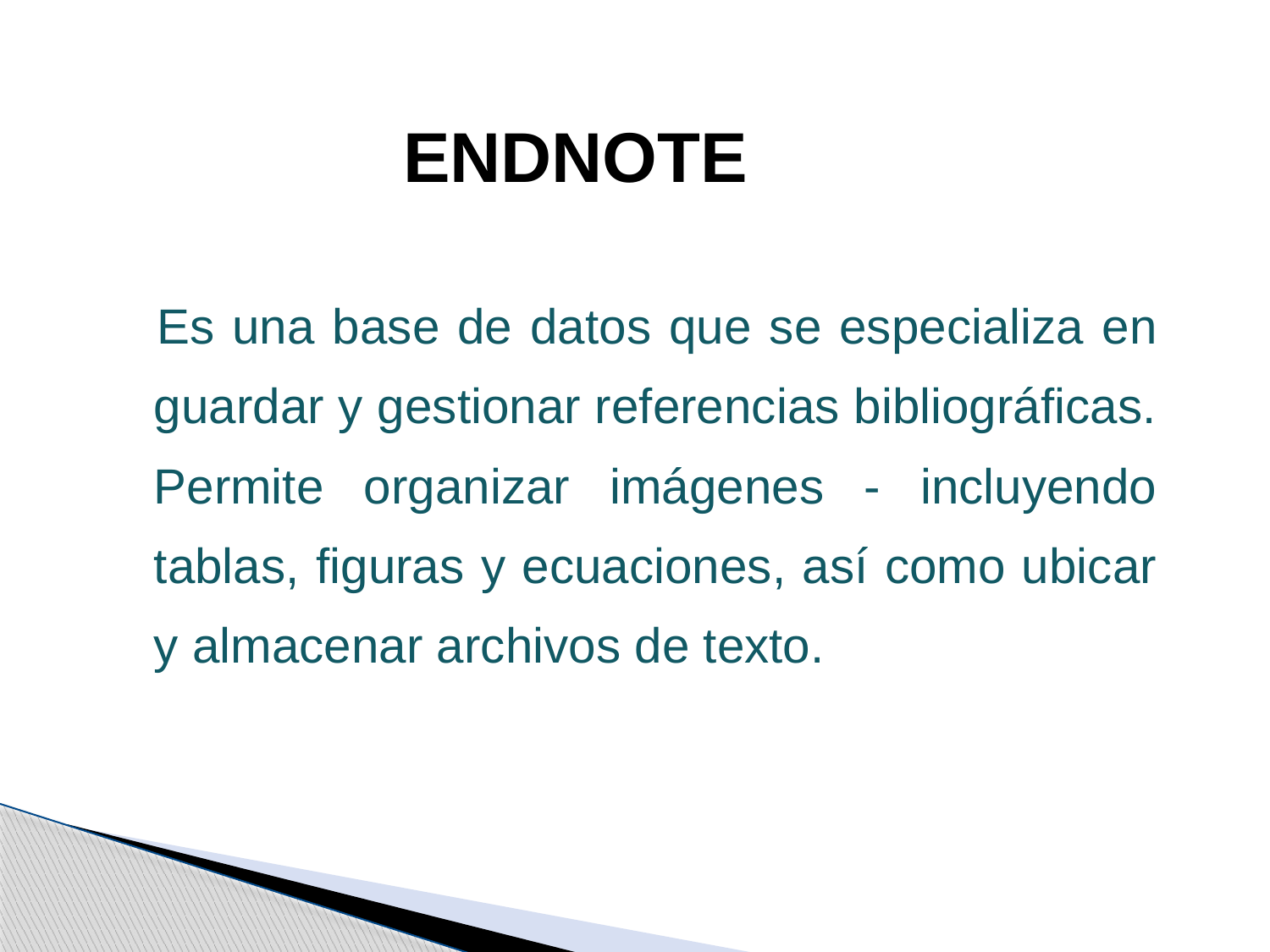

ENDNOTE
Es una base de datos que se especializa en guardar y gestionar referencias bibliográficas. Permite organizar imágenes - incluyendo tablas, figuras y ecuaciones, así como ubicar y almacenar archivos de texto.